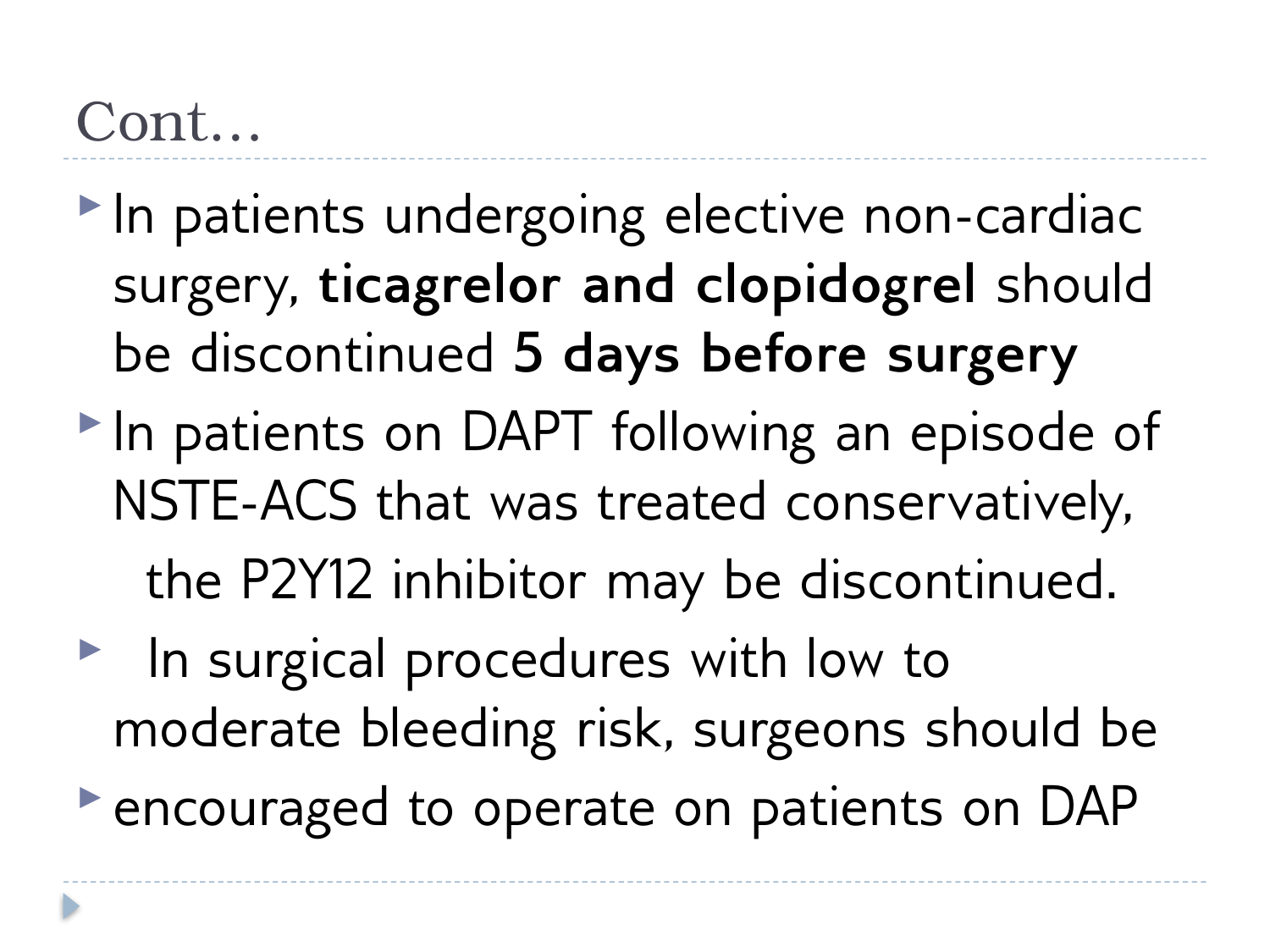

# Cont…
In patients undergoing elective non-cardiac surgery, ticagrelor and clopidogrel should be discontinued 5 days before surgery
In patients on DAPT following an episode of NSTE-ACS that was treated conservatively,
    the P2Y12 inhibitor may be discontinued.
  In surgical procedures with low to moderate bleeding risk, surgeons should be
encouraged to operate on patients on DAP